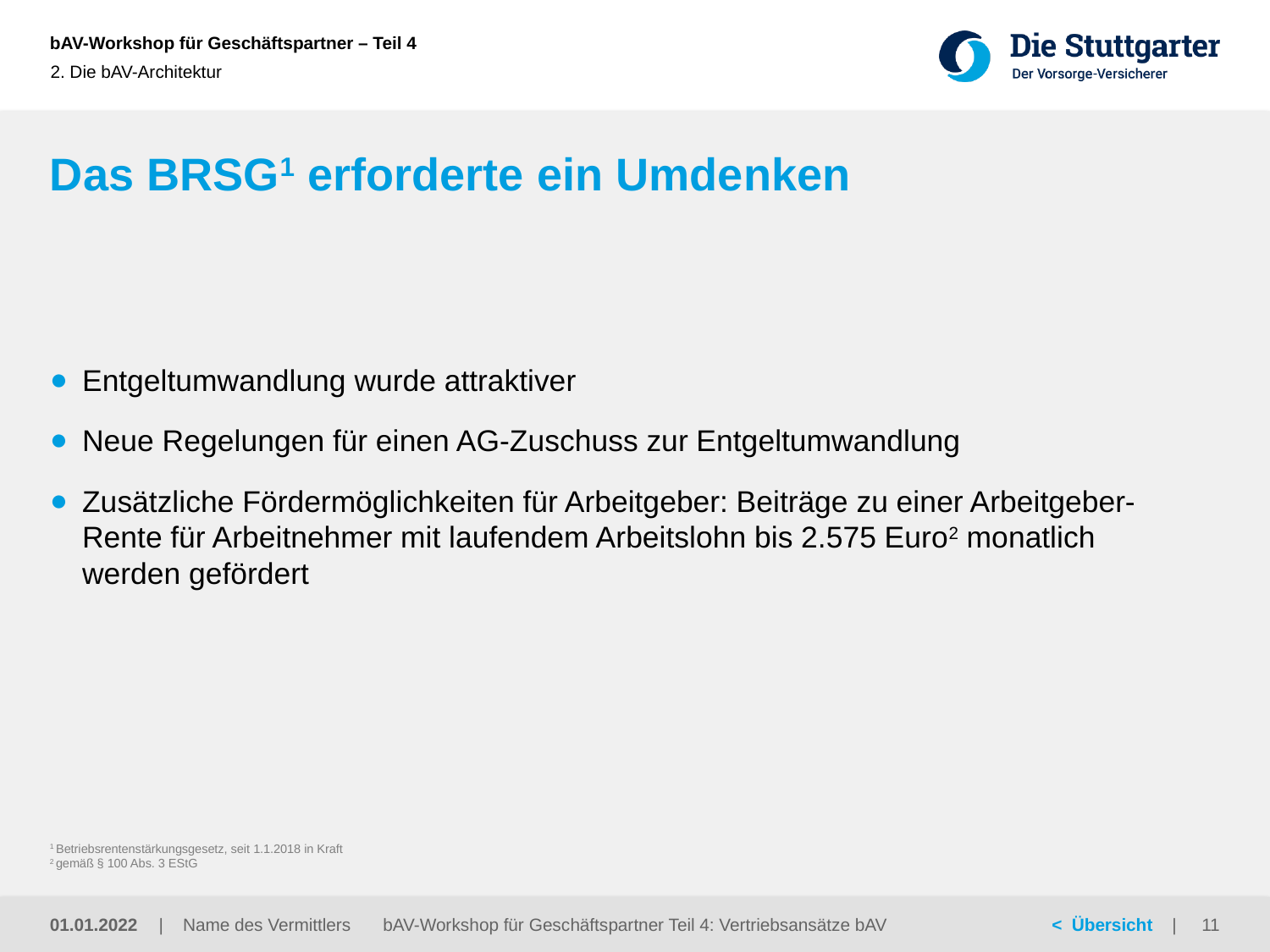

2. Die bAV-Architektur
# Das BRSG1 erforderte ein Umdenken

Entgeltumwandlung wurde attraktiver
Neue Regelungen für einen AG-Zuschuss zur Entgeltumwandlung
Zusätzliche Fördermöglichkeiten für Arbeitgeber: Beiträge zu einer Arbeitgeber-Rente für Arbeitnehmer mit laufendem Arbeitslohn bis 2.575 Euro2 monatlich werden gefördert

1 Betriebsrentenstärkungsgesetz, seit 1.1.2018 in Kraft
2 gemäß § 100 Abs. 3 EStG
01.01.2022
bAV-Workshop für Geschäftspartner Teil 4: Vertriebsansätze bAV
11